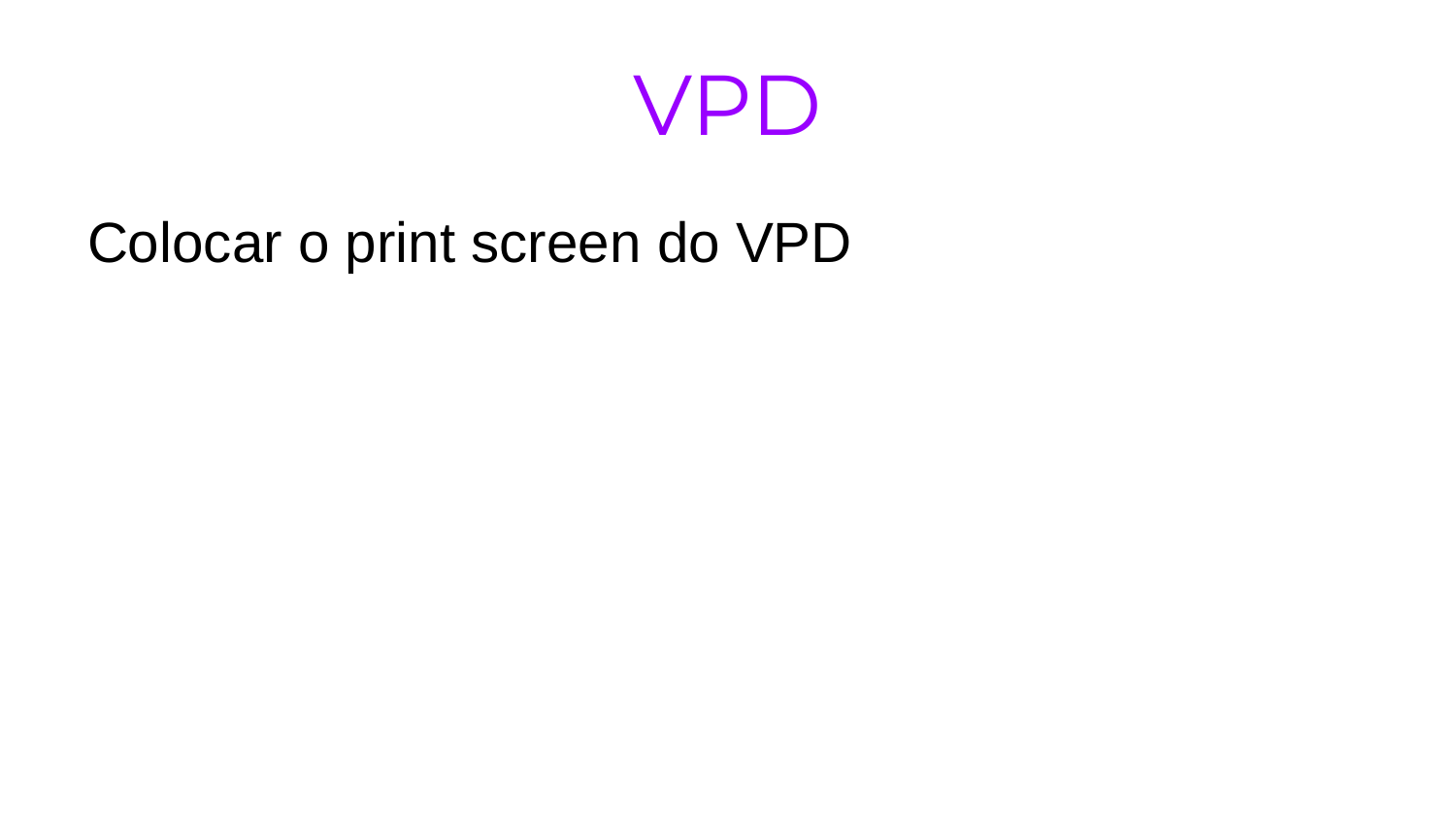

# VPD
Colocar o print screen do VPD